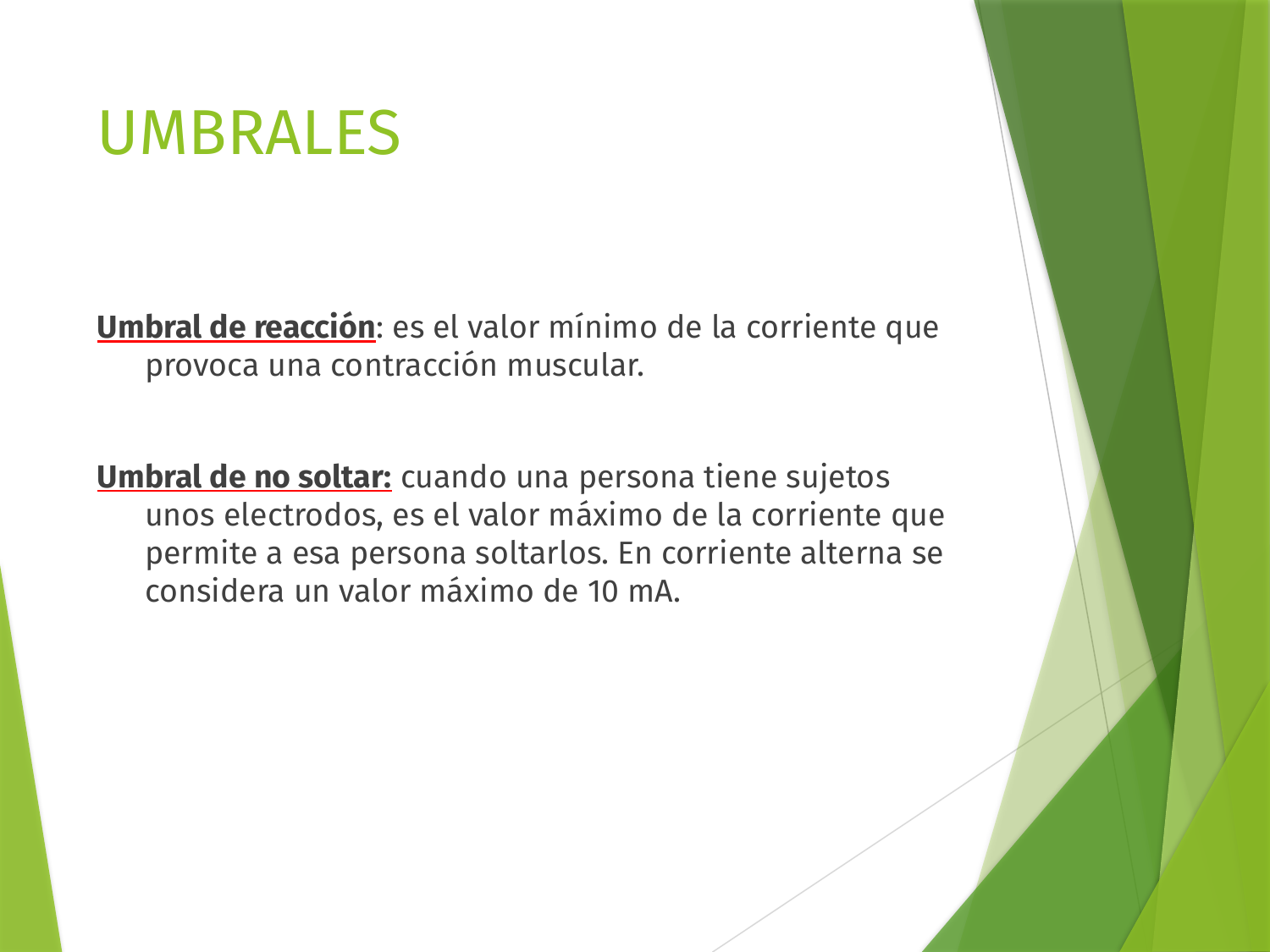

# UMBRALES
Umbral de reacción: es el valor mínimo de la corriente que provoca una contracción muscular.

Umbral de no soltar: cuando una persona tiene sujetos unos electrodos, es el valor máximo de la corriente que permite a esa persona soltarlos. En corriente alterna se considera un valor máximo de 10 mA.